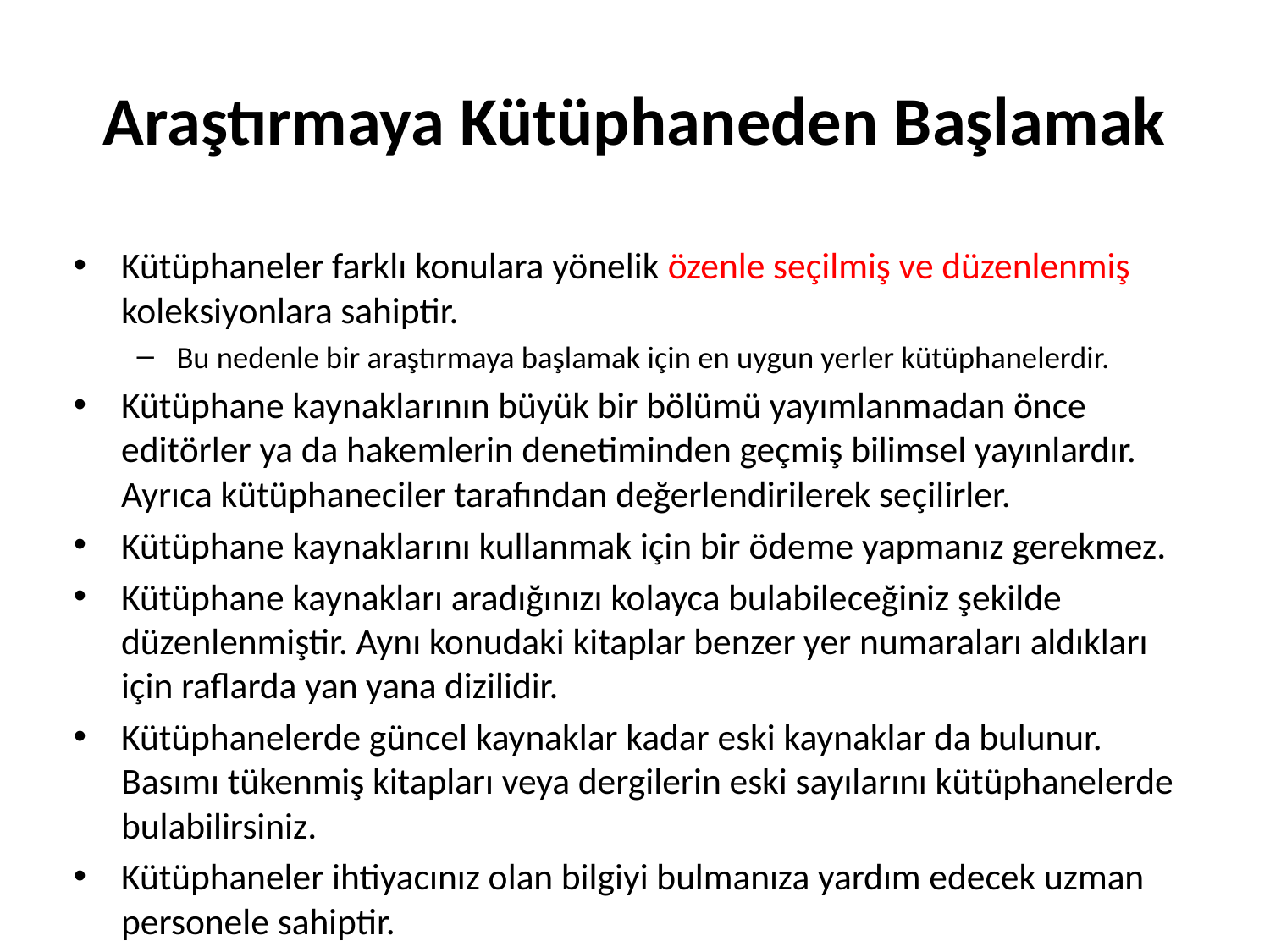

# Araştırmaya Kütüphaneden Başlamak
Kütüphaneler farklı konulara yönelik özenle seçilmiş ve düzenlenmiş koleksiyonlara sahiptir.
Bu nedenle bir araştırmaya başlamak için en uygun yerler kütüphanelerdir.
Kütüphane kaynaklarının büyük bir bölümü yayımlanmadan önce editörler ya da hakemlerin denetiminden geçmiş bilimsel yayınlardır. Ayrıca kütüphaneciler tarafından değerlendirilerek seçilirler.
Kütüphane kaynaklarını kullanmak için bir ödeme yapmanız gerekmez.
Kütüphane kaynakları aradığınızı kolayca bulabileceğiniz şekilde düzenlenmiştir. Aynı konudaki kitaplar benzer yer numaraları aldıkları için raflarda yan yana dizilidir.
Kütüphanelerde güncel kaynaklar kadar eski kaynaklar da bulunur. Basımı tükenmiş kitapları veya dergilerin eski sayılarını kütüphanelerde bulabilirsiniz.
Kütüphaneler ihtiyacınız olan bilgiyi bulmanıza yardım edecek uzman personele sahiptir.